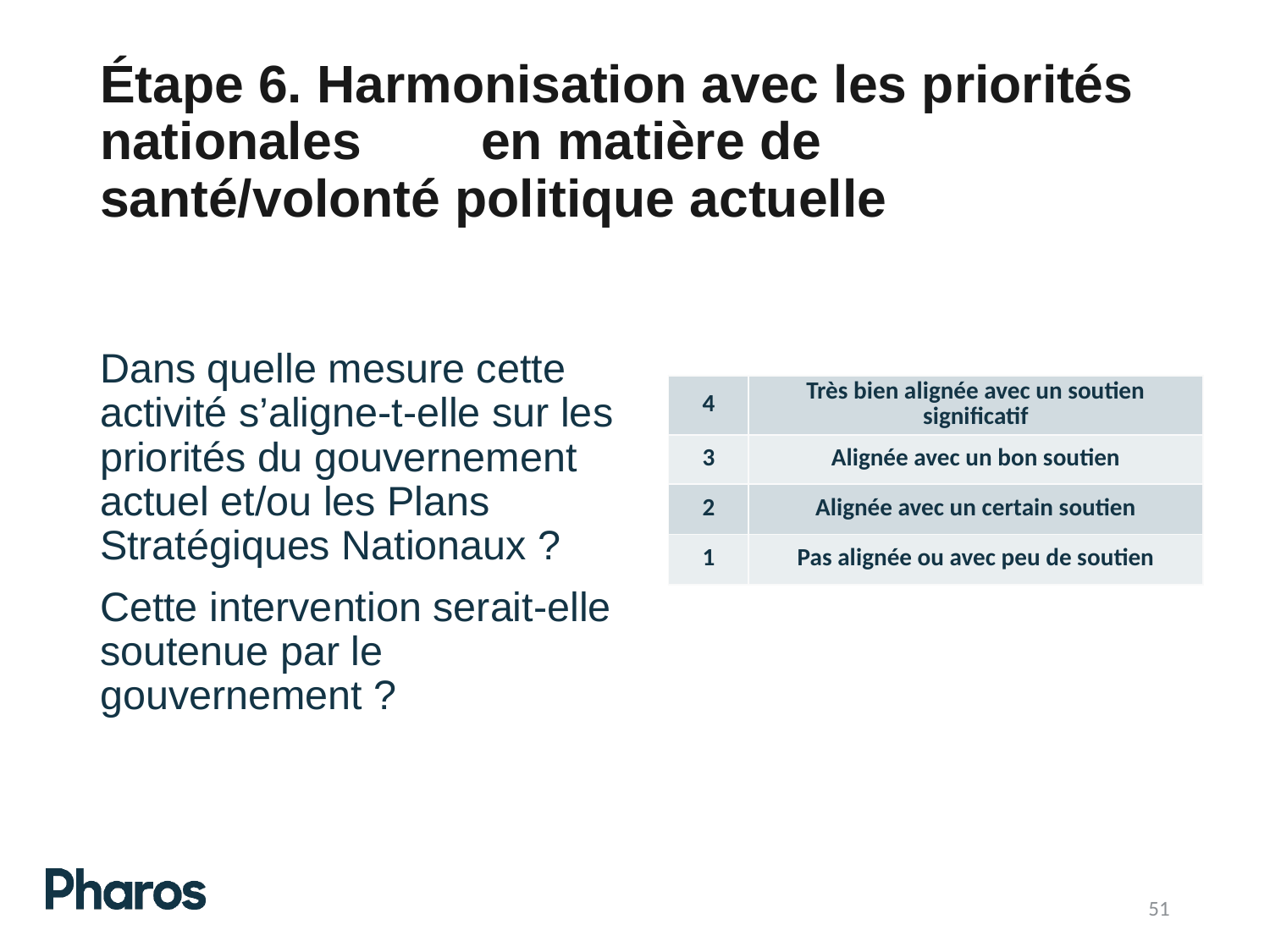

# Étape 6. Harmonisation avec les priorités nationales	en matière de santé/volonté politique actuelle
Dans quelle mesure cette  activité s’aligne-t-elle sur les priorités du gouvernement actuel et/ou les Plans Stratégiques Nationaux ?
Cette intervention serait-elle soutenue par le gouvernement ?
| 4 | Très bien alignée avec un soutien significatif |
| --- | --- |
| 3 | Alignée avec un bon soutien |
| 2 | Alignée avec un certain soutien |
| 1 | Pas alignée ou avec peu de soutien |
51